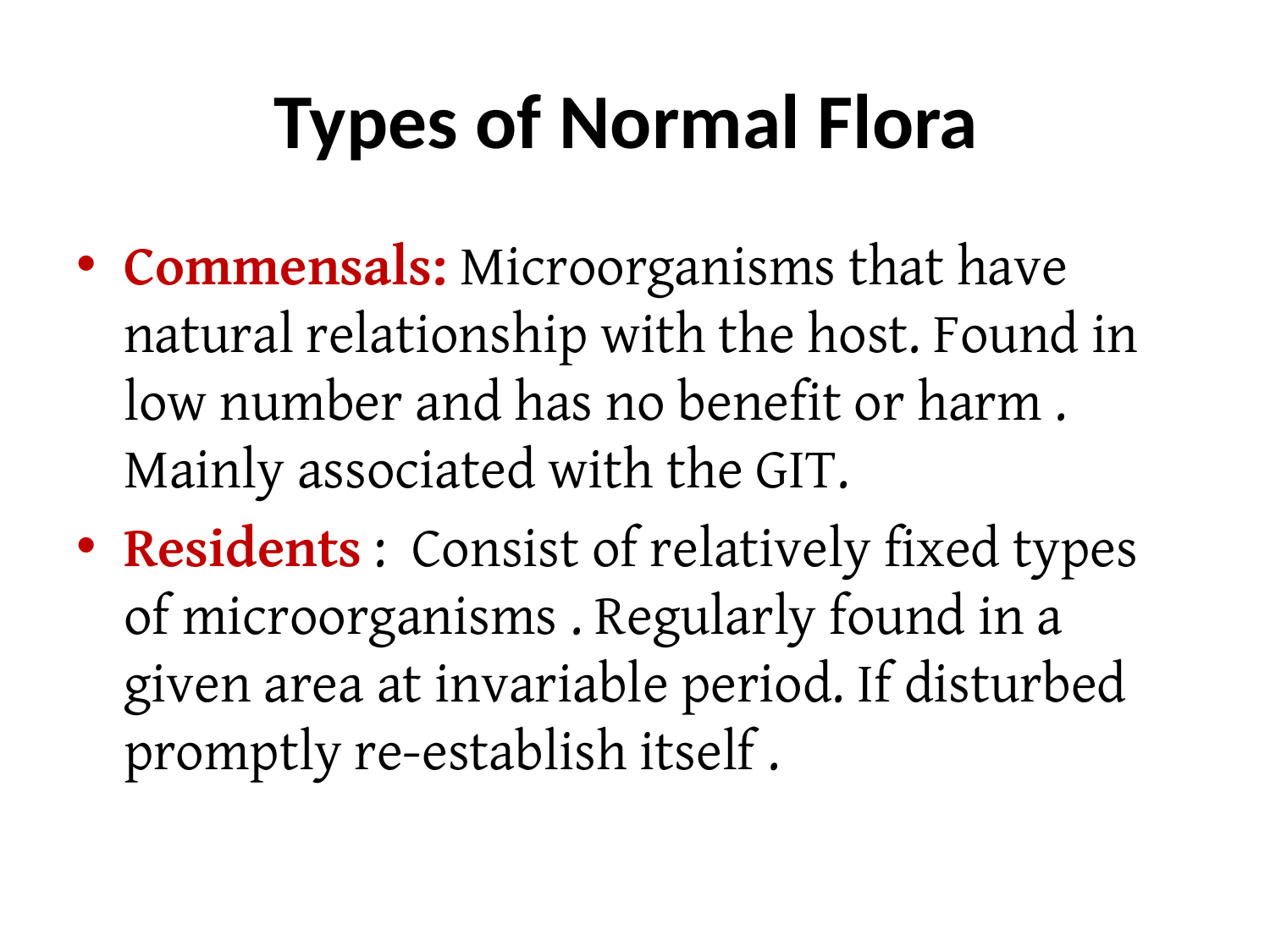

# Types of Normal Flora
Commensals: Microorganisms that have natural relationship with the host. Found in low number and has no benefit or harm . Mainly associated with the GIT.
Residents :  Consist of relatively fixed types of microorganisms . Regularly found in a given area at invariable period. If disturbed promptly re-establish itself .